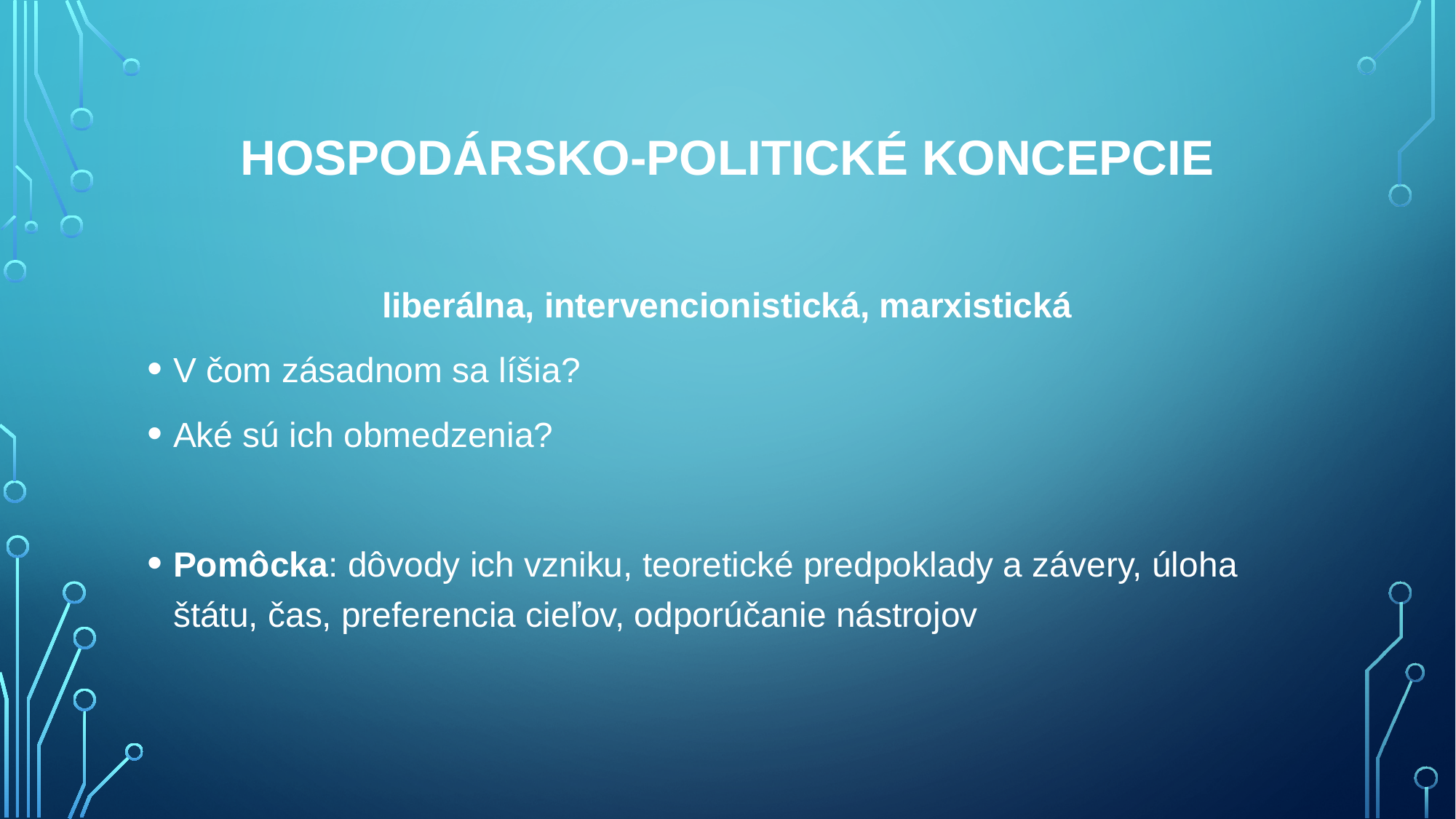

# Hospodársko-politické koncepcie
liberálna, intervencionistická, marxistická
V čom zásadnom sa líšia?
Aké sú ich obmedzenia?

Pomôcka: dôvody ich vzniku, teoretické predpoklady a závery, úloha štátu, čas, preferencia cieľov, odporúčanie nástrojov